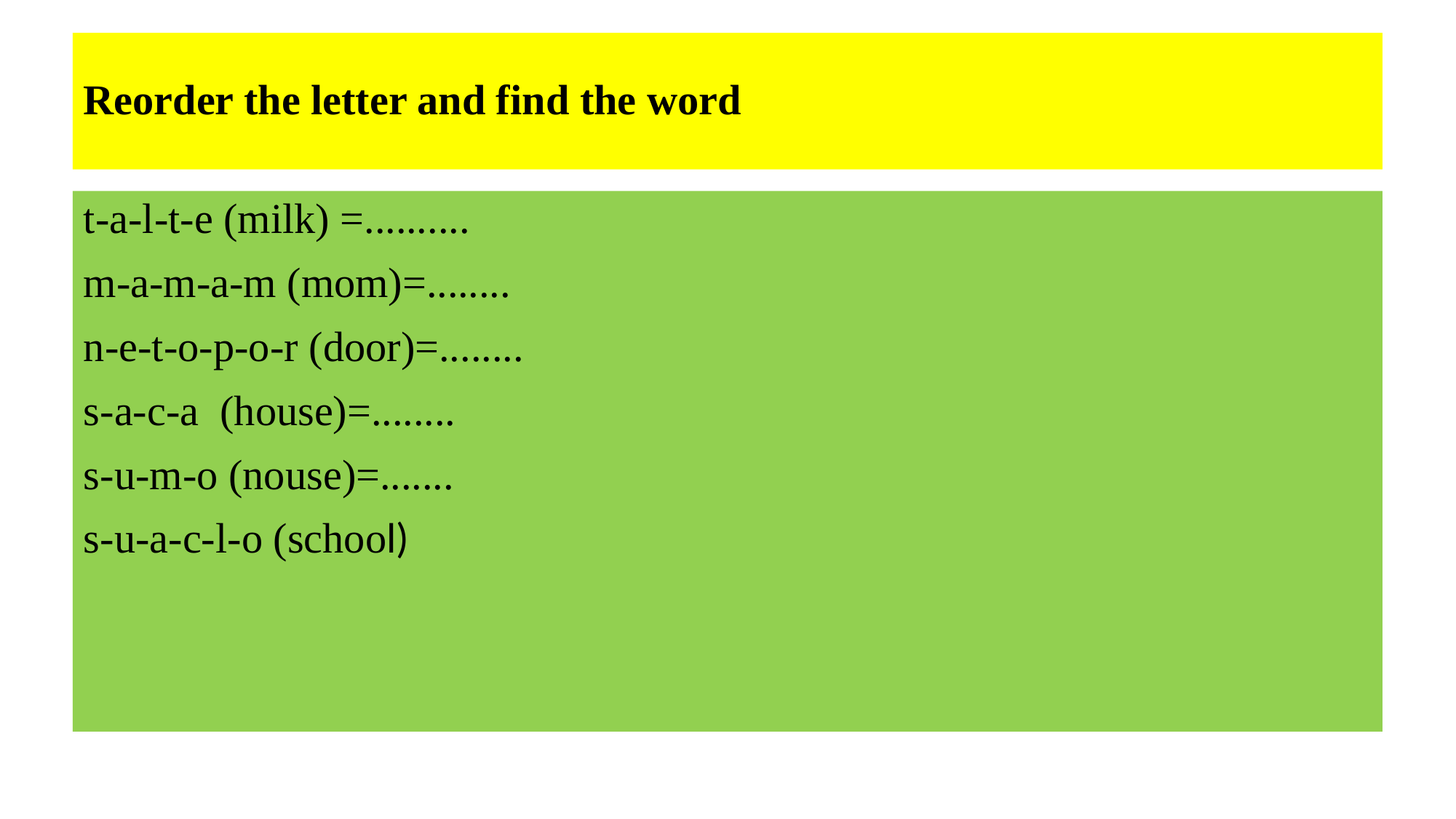

# Reorder the letter and find the word
t-a-l-t-e (milk) =..........
m-a-m-a-m (mom)=........
n-e-t-o-p-o-r (door)=........
s-a-c-a  (house)=........
s-u-m-o (nouse)=.......
s-u-a-c-l-o (school)